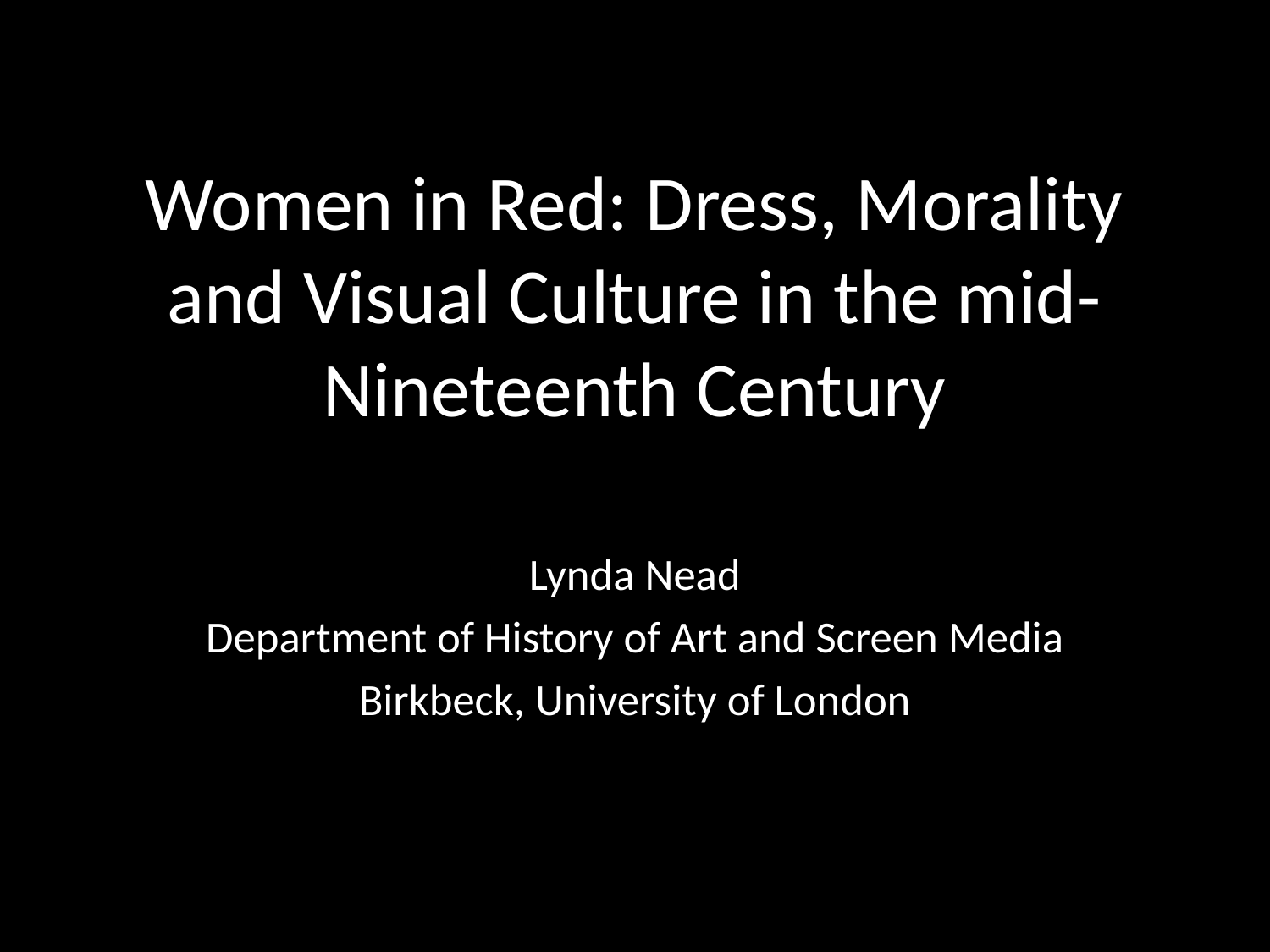

# Women in Red: Dress, Morality and Visual Culture in the mid-Nineteenth Century
Lynda Nead
Department of History of Art and Screen Media
Birkbeck, University of London